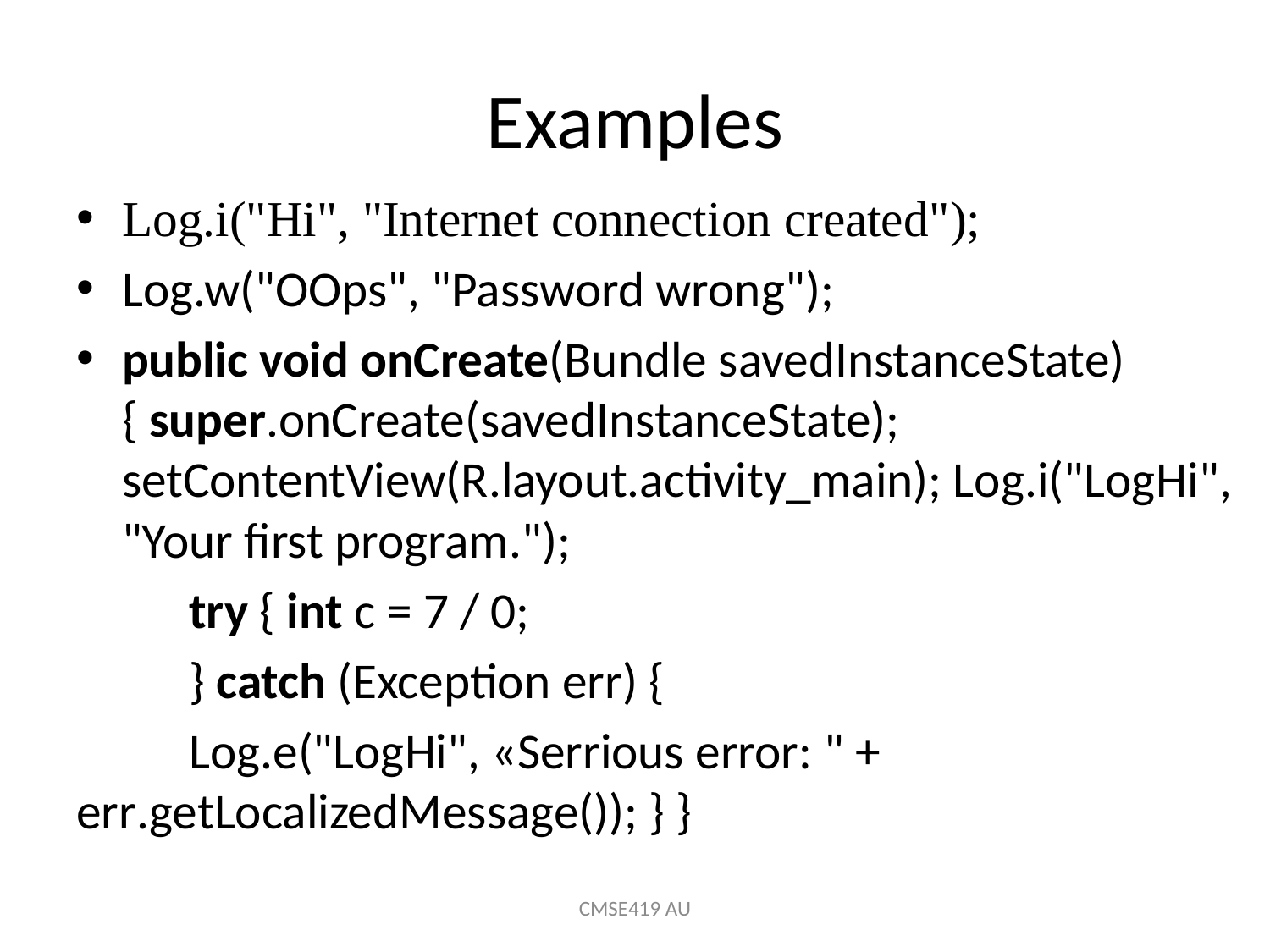

# Examples
Log.i("Hi", "Internet connection created");
Log.w("OOps", "Password wrong");
public void onCreate(Bundle savedInstanceState){ super.onCreate(savedInstanceState); setContentView(R.layout.activity_main); Log.i("LogHi", "Your first program.");
	try { int c = 7 / 0;
	} catch (Exception err) {
	Log.e("LogHi", «Serrious error: " + 				err.getLocalizedMessage()); } }
CMSE419 AU